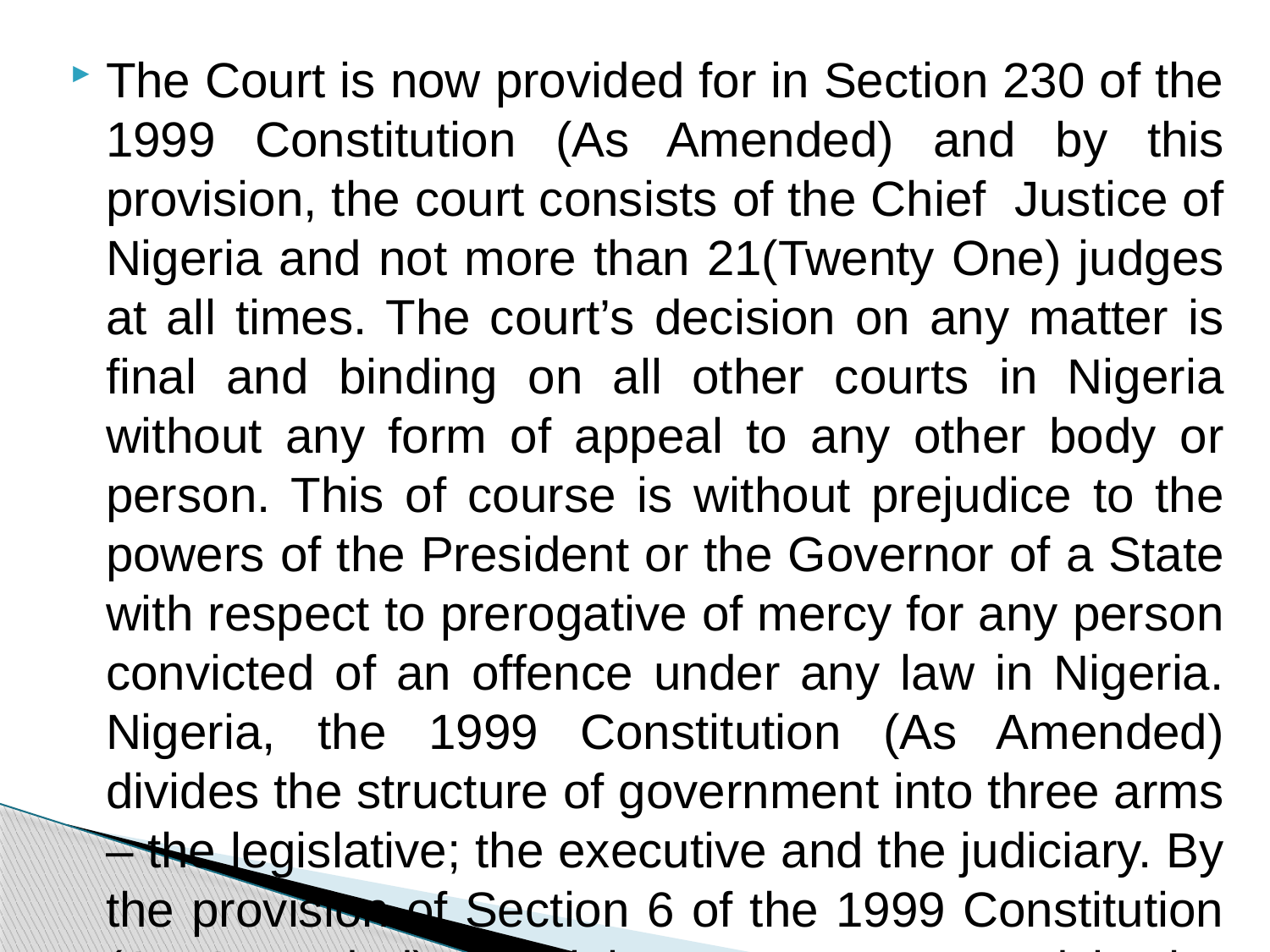

The Court is now provided for in Section 230 of the 1999 Constitution (As Amended) and by this provision, the court consists of the Chief  Justice of Nigeria and not more than 21(Twenty One) judges at all times. The court’s decision on any matter is final and binding on all other courts in Nigeria without any form of appeal to any other body or person. This of course is without prejudice to the powers of the President or the Governor of a State with respect to prerogative of mercy for any person convicted of an offence under any law in Nigeria. Nigeria, the 1999 Constitution (As Amended) divides the structure of government into three arms – the legislative; the executive and the judiciary. By the provision of Section 6 of the 1999 Constitution (As Amended), judicial powers are vested in the courts. Courts are authorized by law to exercise jurisdiction at first instance and on appeals on all actions and proceedings relating to matters between persons, or between government or authority and any person in Nigeria to determine any question as to the civil rights and obligations of that person. It is in line with this that we will be considering in this article, the issues of hierarchy and jurisdiction of courts in Nigeria.